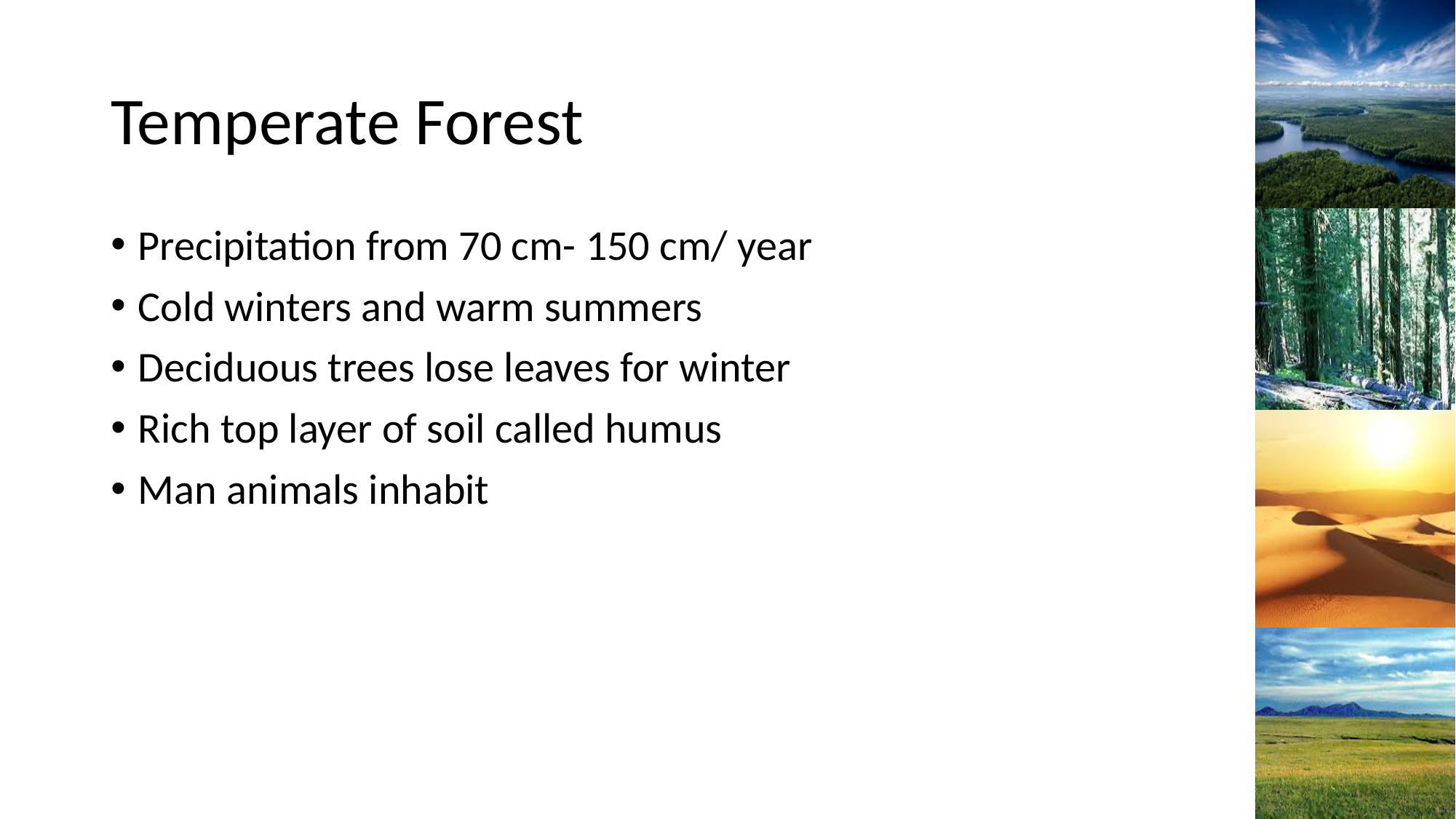

# Temperate Forest
Precipitation from 70 cm- 150 cm/ year
Cold winters and warm summers
Deciduous trees lose leaves for winter
Rich top layer of soil called humus
Man animals inhabit